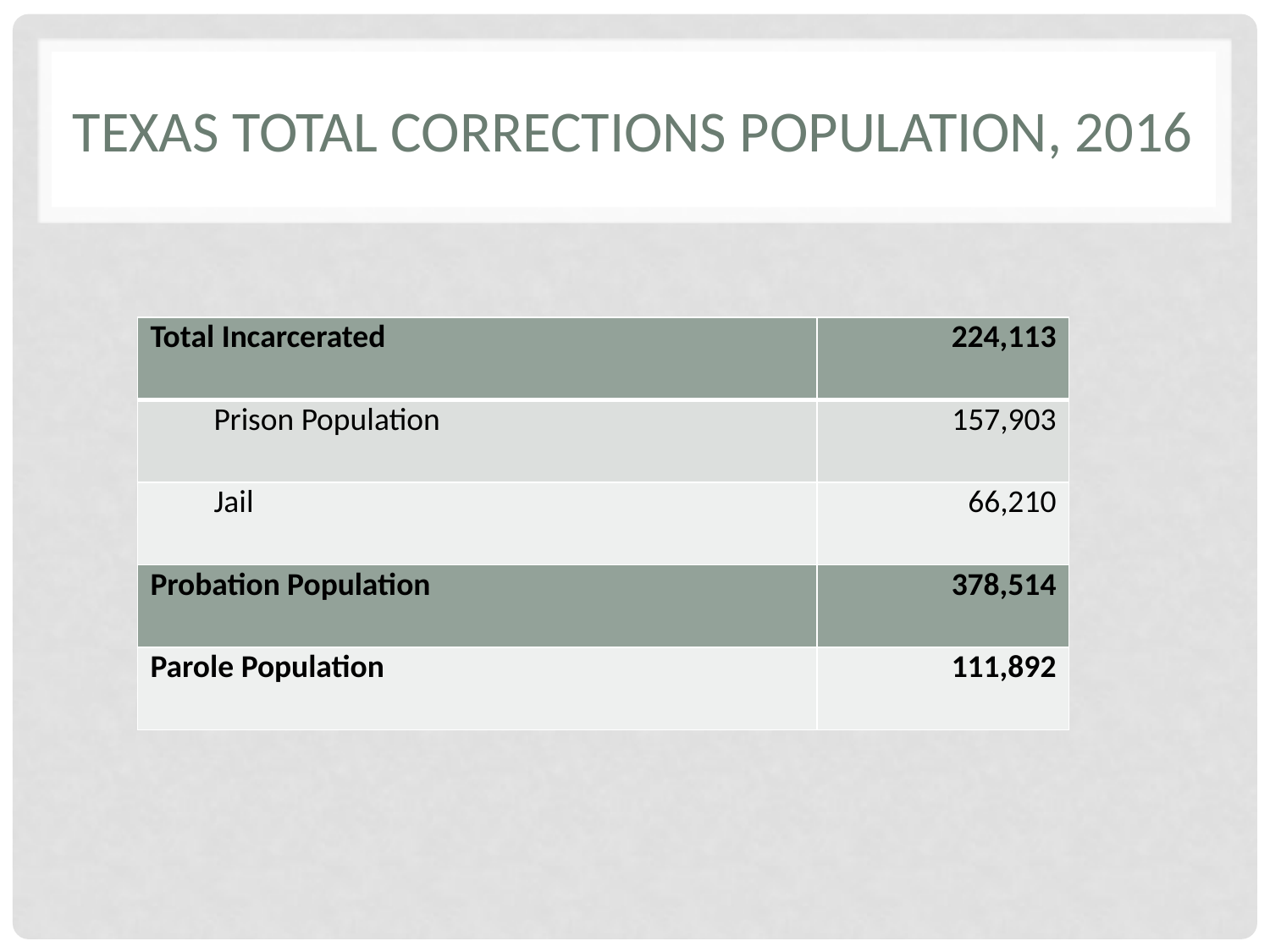

# Texas Total Corrections Population, 2016
| Total Incarcerated | 224,113 |
| --- | --- |
| Prison Population | 157,903 |
| Jail | 66,210 |
| Probation Population | 378,514 |
| Parole Population | 111,892 |